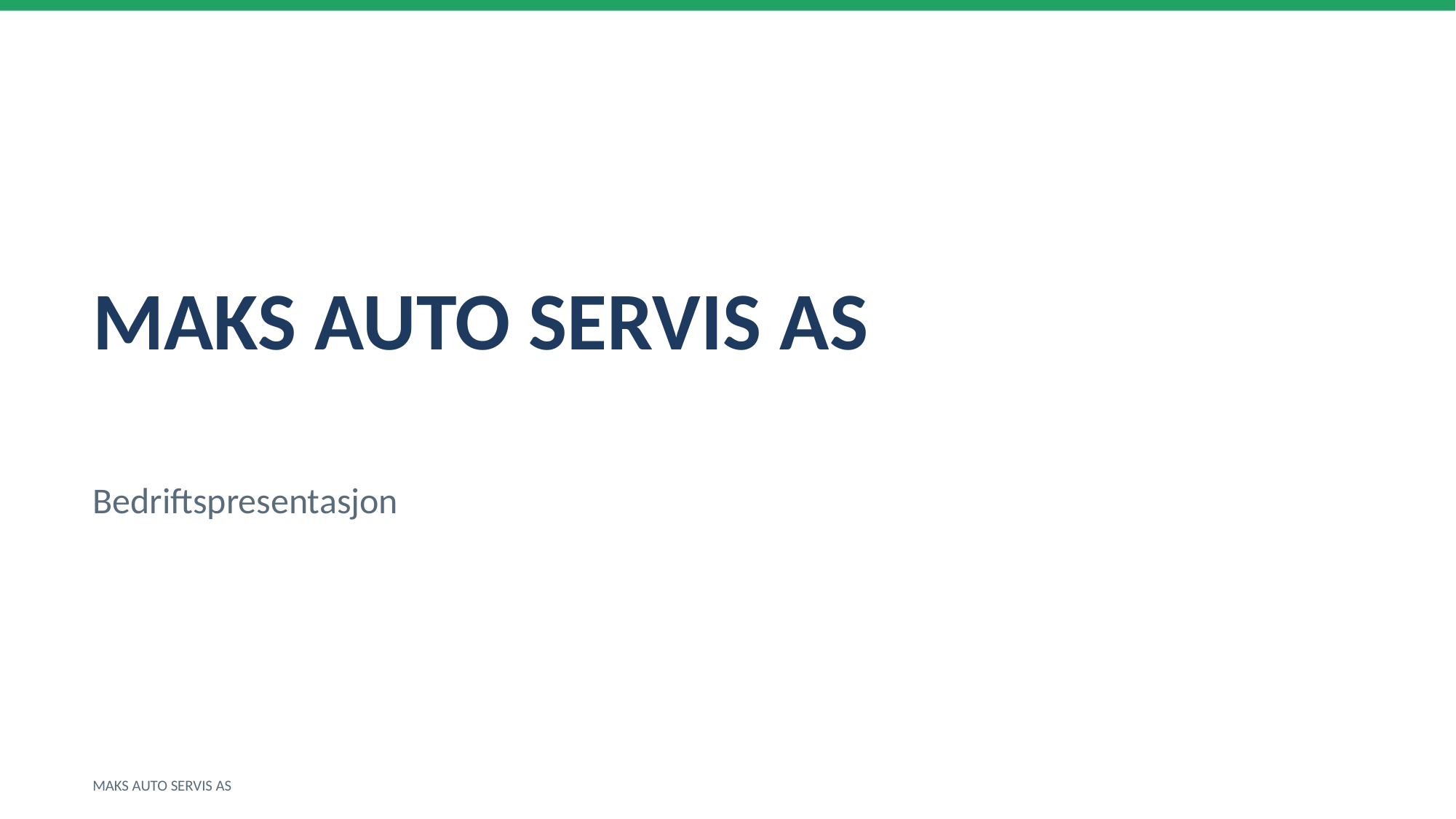

MAKS AUTO SERVIS AS
Bedriftspresentasjon
MAKS AUTO SERVIS AS